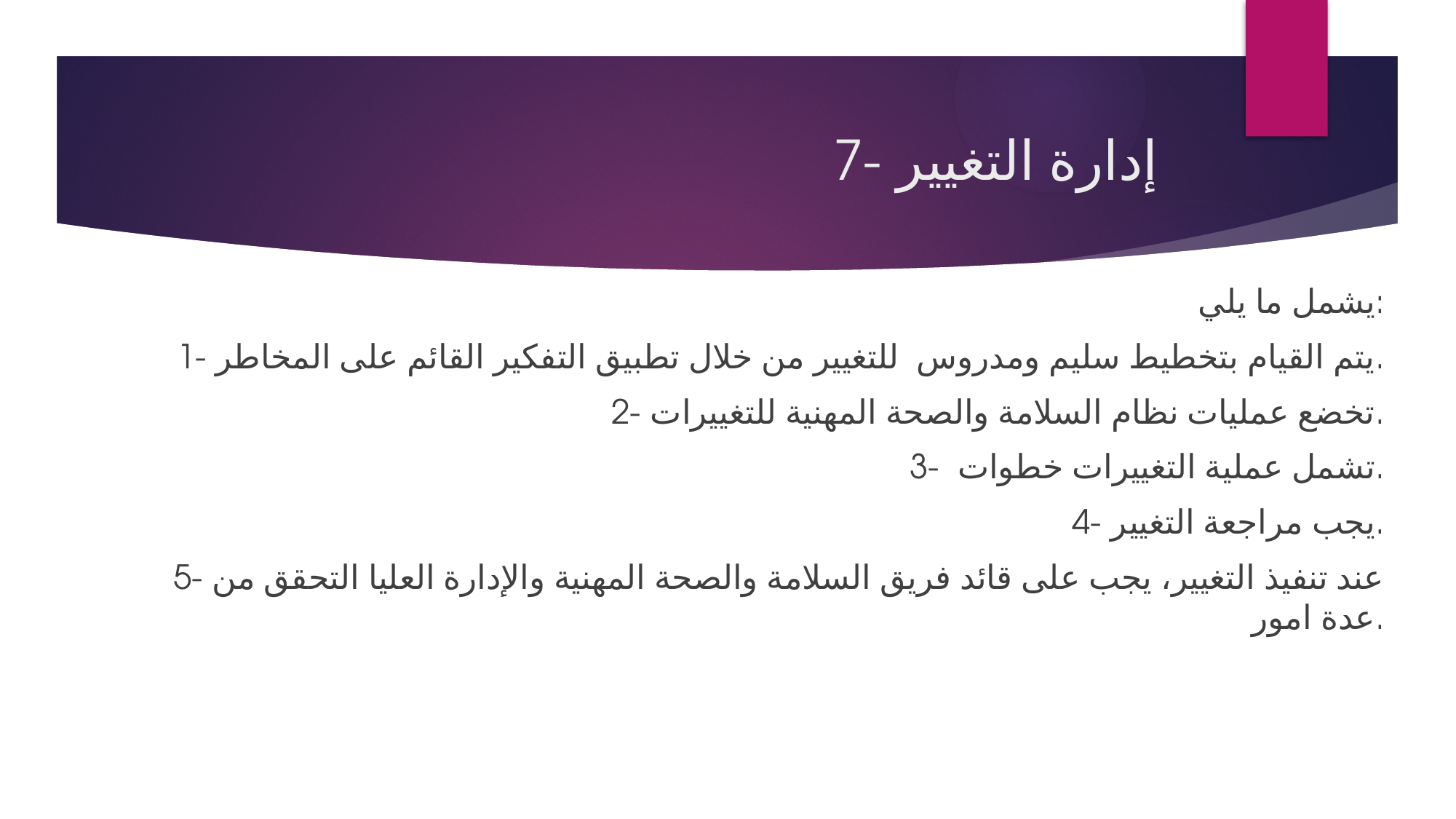

# 7- إدارة التغيير
يشمل ما يلي:
1- يتم القيام بتخطيط سليم ومدروس  للتغيير من خلال تطبيق التفكير القائم على المخاطر.
2- تخضع عمليات نظام السلامة والصحة المهنية للتغييرات.
3-  تشمل عملية التغييرات خطوات.
4- يجب مراجعة التغيير.
5- عند تنفيذ التغيير، يجب على قائد فريق السلامة والصحة المهنية والإدارة العليا التحقق من عدة امور.